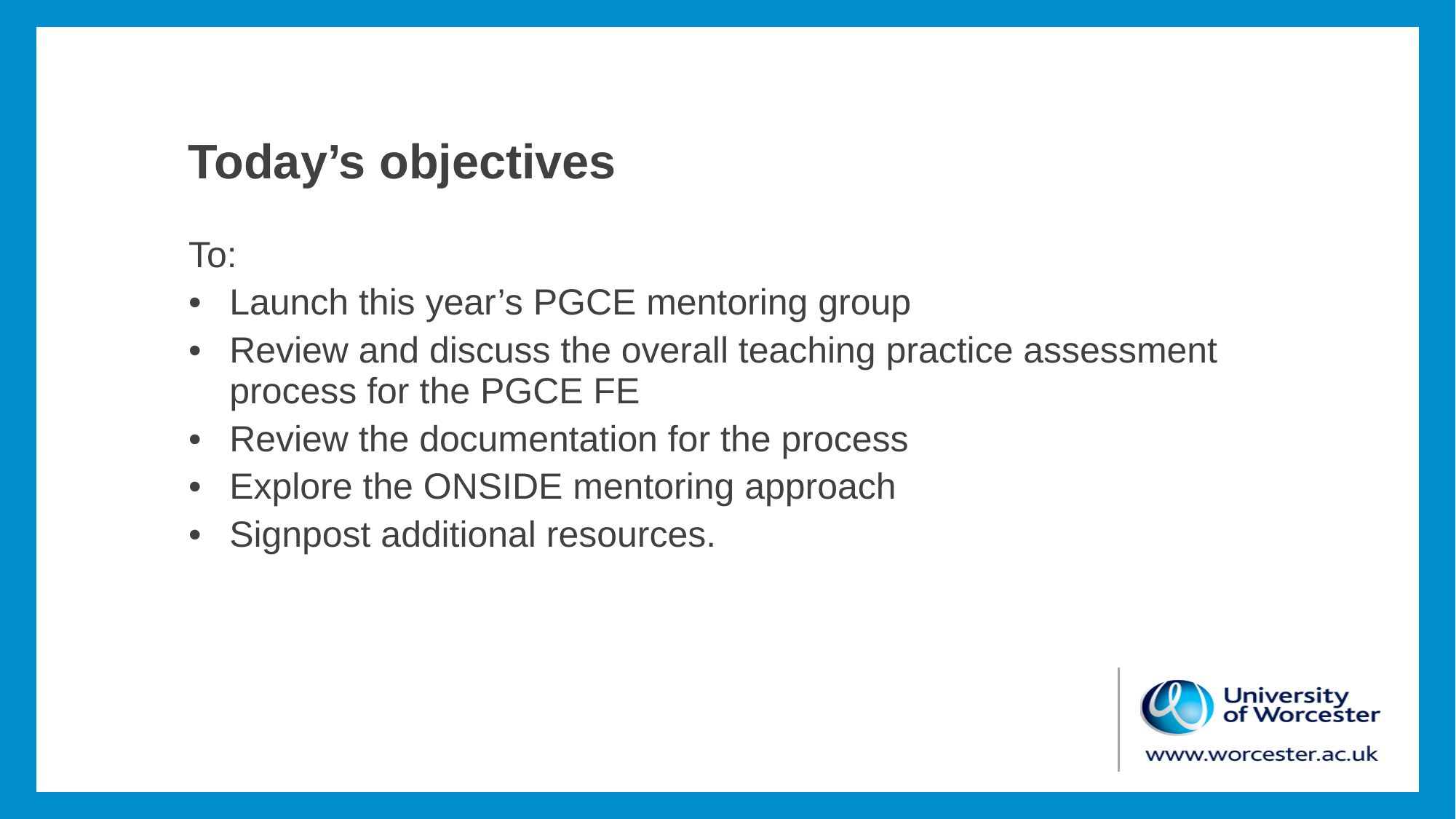

# Today’s objectives
To:
Launch this year’s PGCE mentoring group
Review and discuss the overall teaching practice assessment process for the PGCE FE
Review the documentation for the process
Explore the ONSIDE mentoring approach
Signpost additional resources.